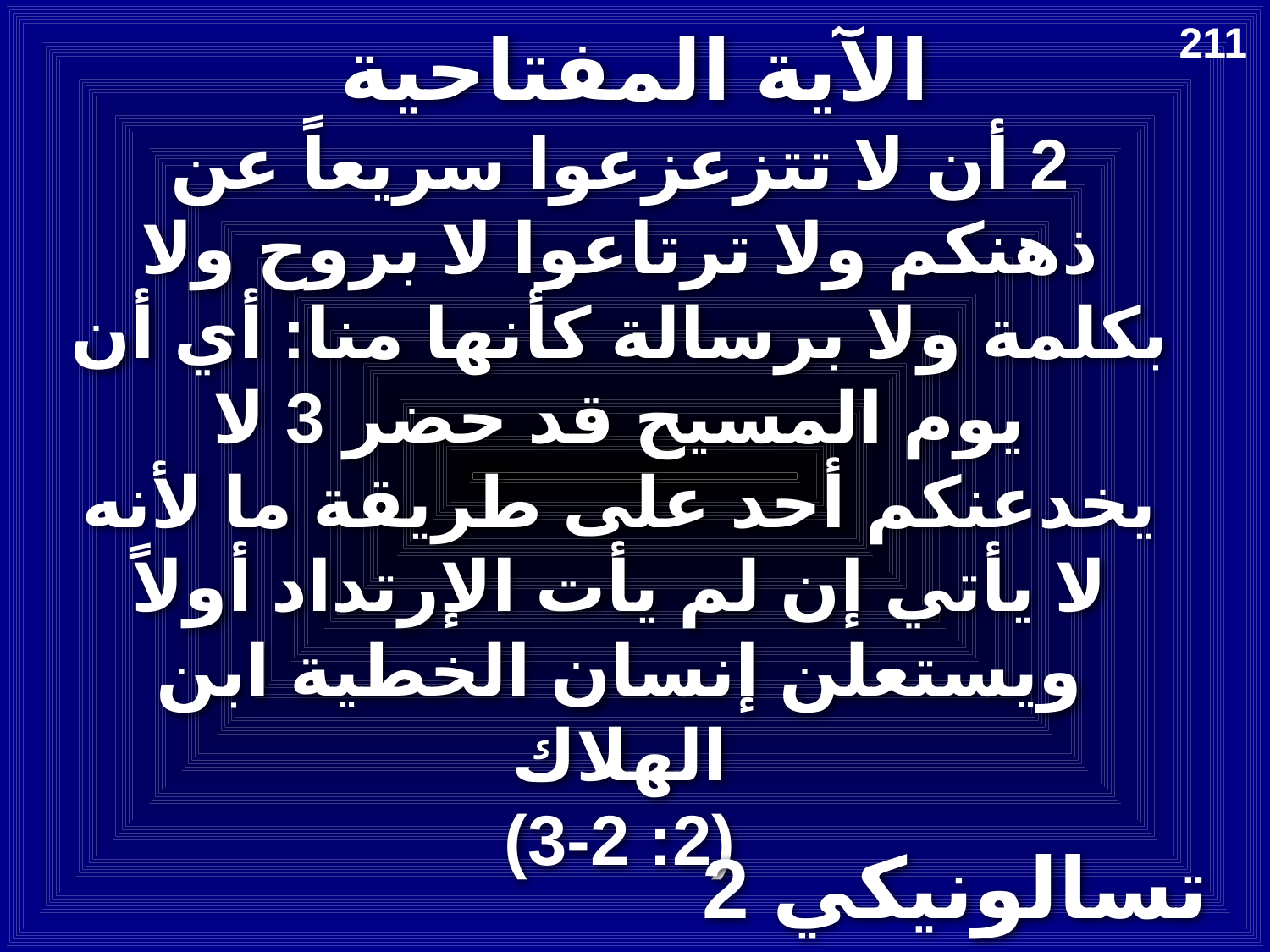

# الآية المفتاحية
211

2 أن لا تتزعزعوا سريعاً عن ذهنكم ولا ترتاعوا لا بروح ولا بكلمة ولا برسالة كأنها منا: أي أن يوم المسيح قد حضر 3 لا يخدعنكم أحد على طريقة ما لأنه لا يأتي إن لم يأت الإرتداد أولاً ويستعلن إنسان الخطية ابن الهلاك
(2: 2-3)
2 تسالونيكي